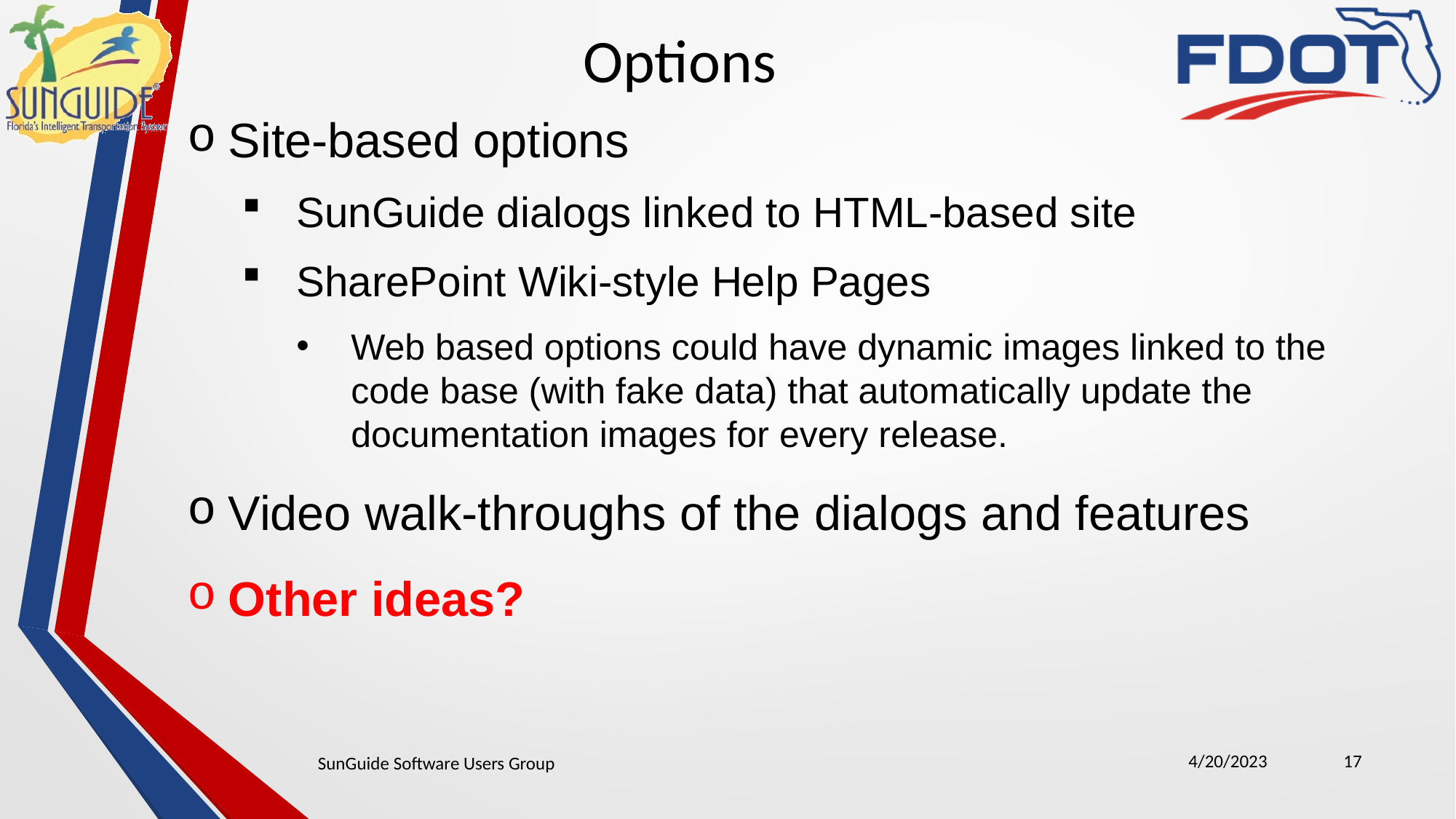

Options
Site-based options
SunGuide dialogs linked to HTML-based site
SharePoint Wiki-style Help Pages
Web based options could have dynamic images linked to the code base (with fake data) that automatically update the documentation images for every release.
Video walk-throughs of the dialogs and features
Other ideas?
4/20/2023
17
SunGuide Software Users Group